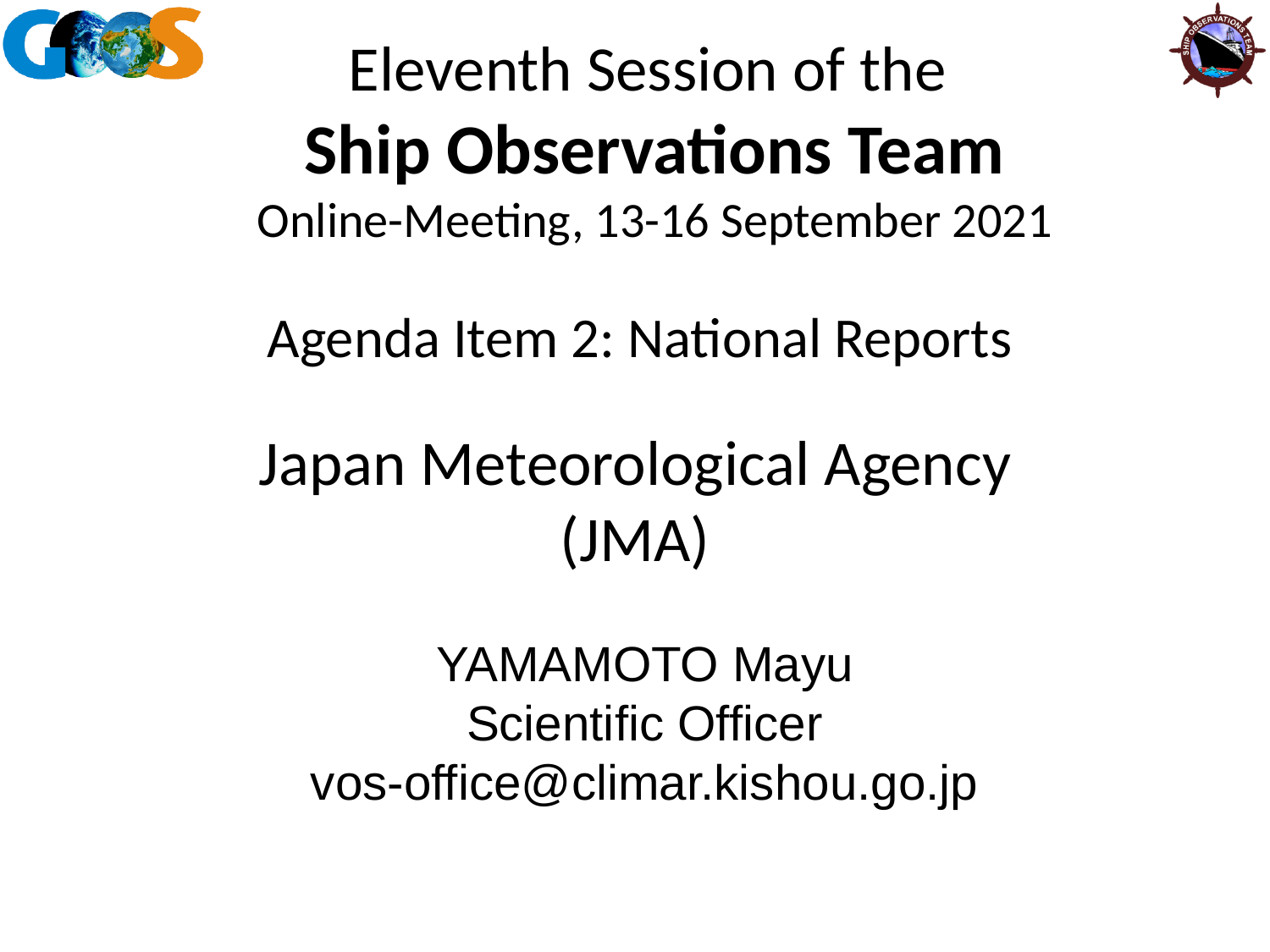

# Japan Meteorological Agency (JMA)
YAMAMOTO Mayu
Scientific Officer
vos-office@climar.kishou.go.jp